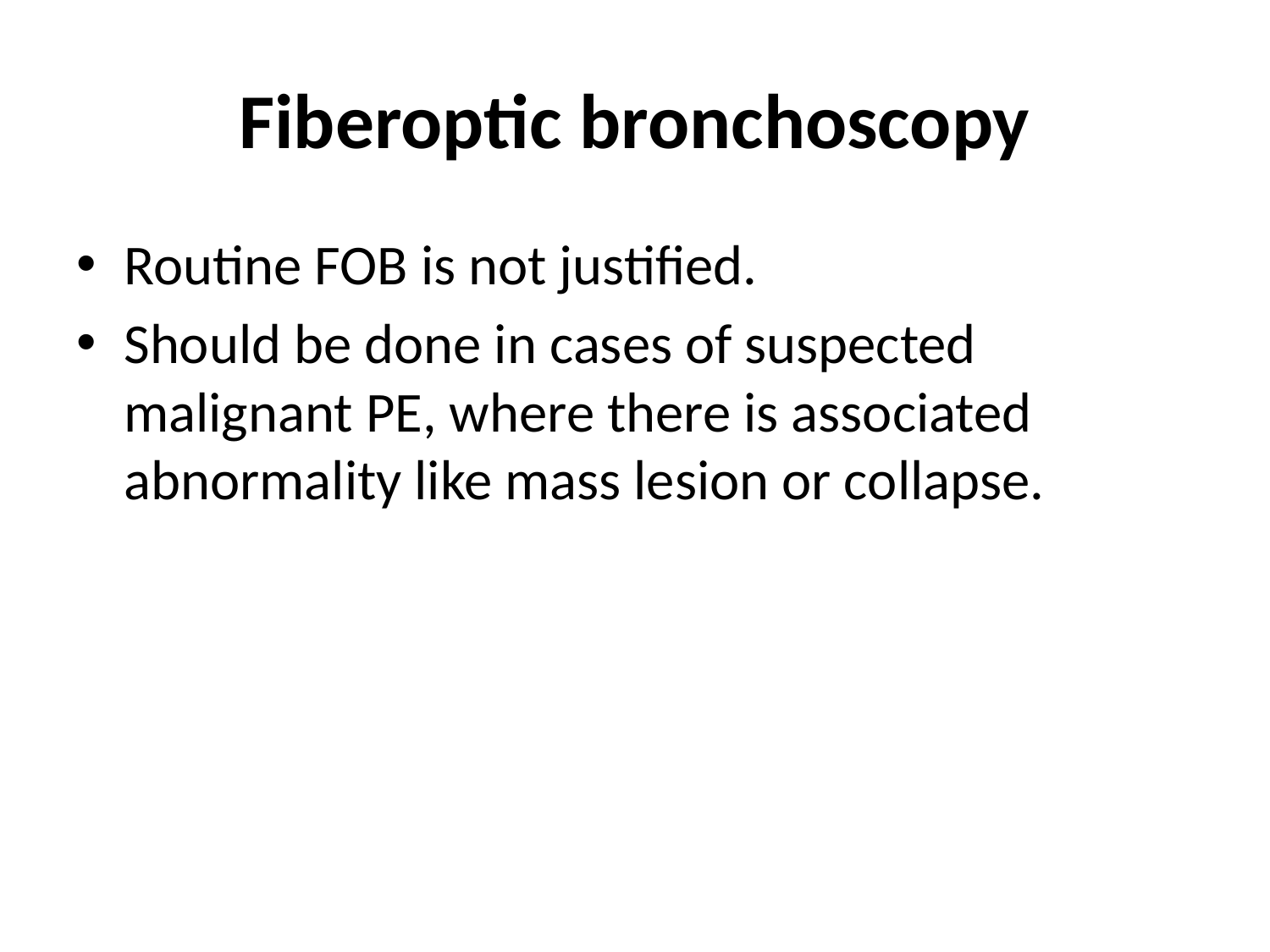

# Fiberoptic bronchoscopy
Routine FOB is not justified.
Should be done in cases of suspected malignant PE, where there is associated abnormality like mass lesion or collapse.